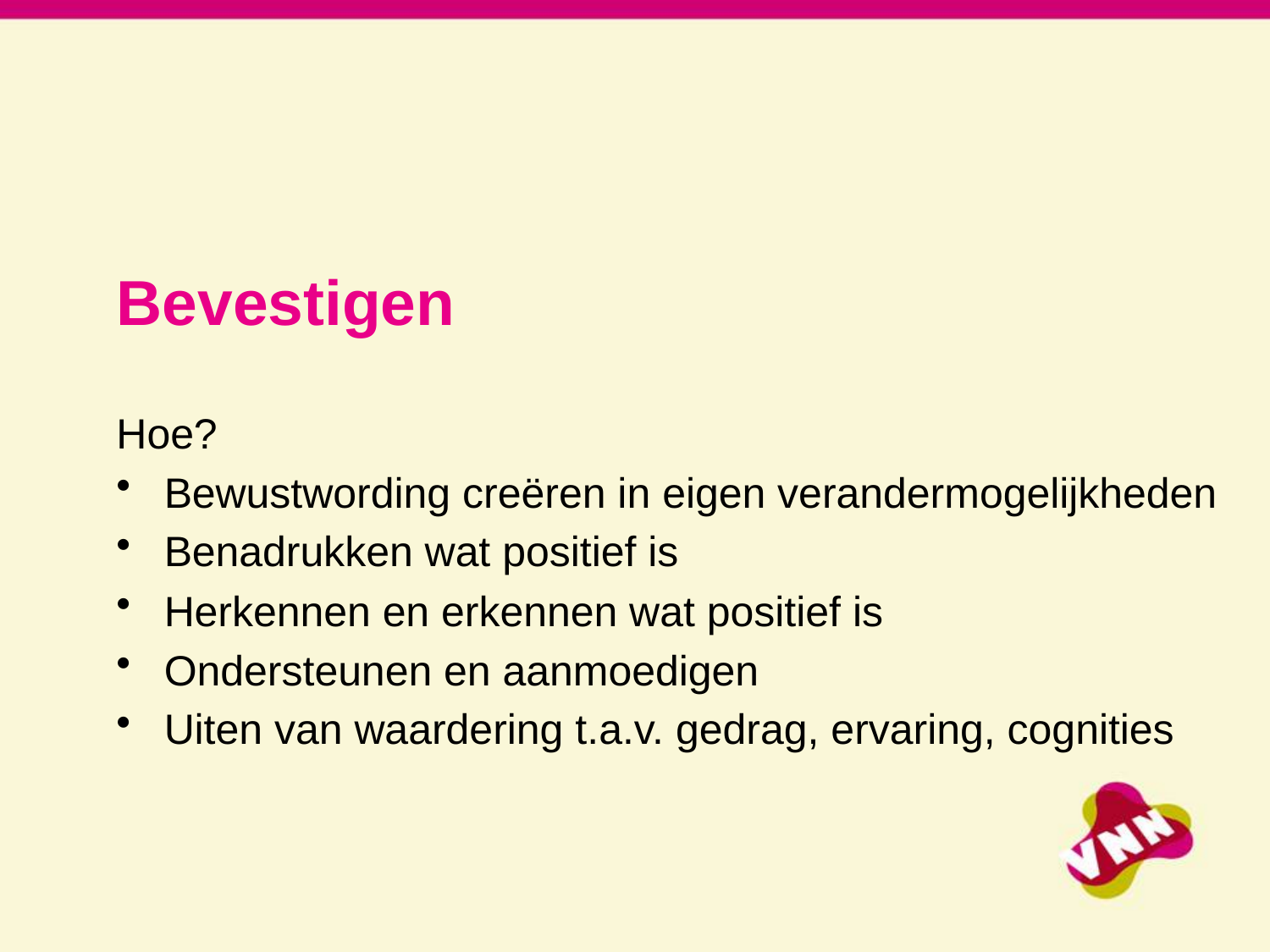

Bevestigen

Hoe?
Bewustwording creëren in eigen verandermogelijkheden
Benadrukken wat positief is
Herkennen en erkennen wat positief is
Ondersteunen en aanmoedigen
Uiten van waardering t.a.v. gedrag, ervaring, cognities